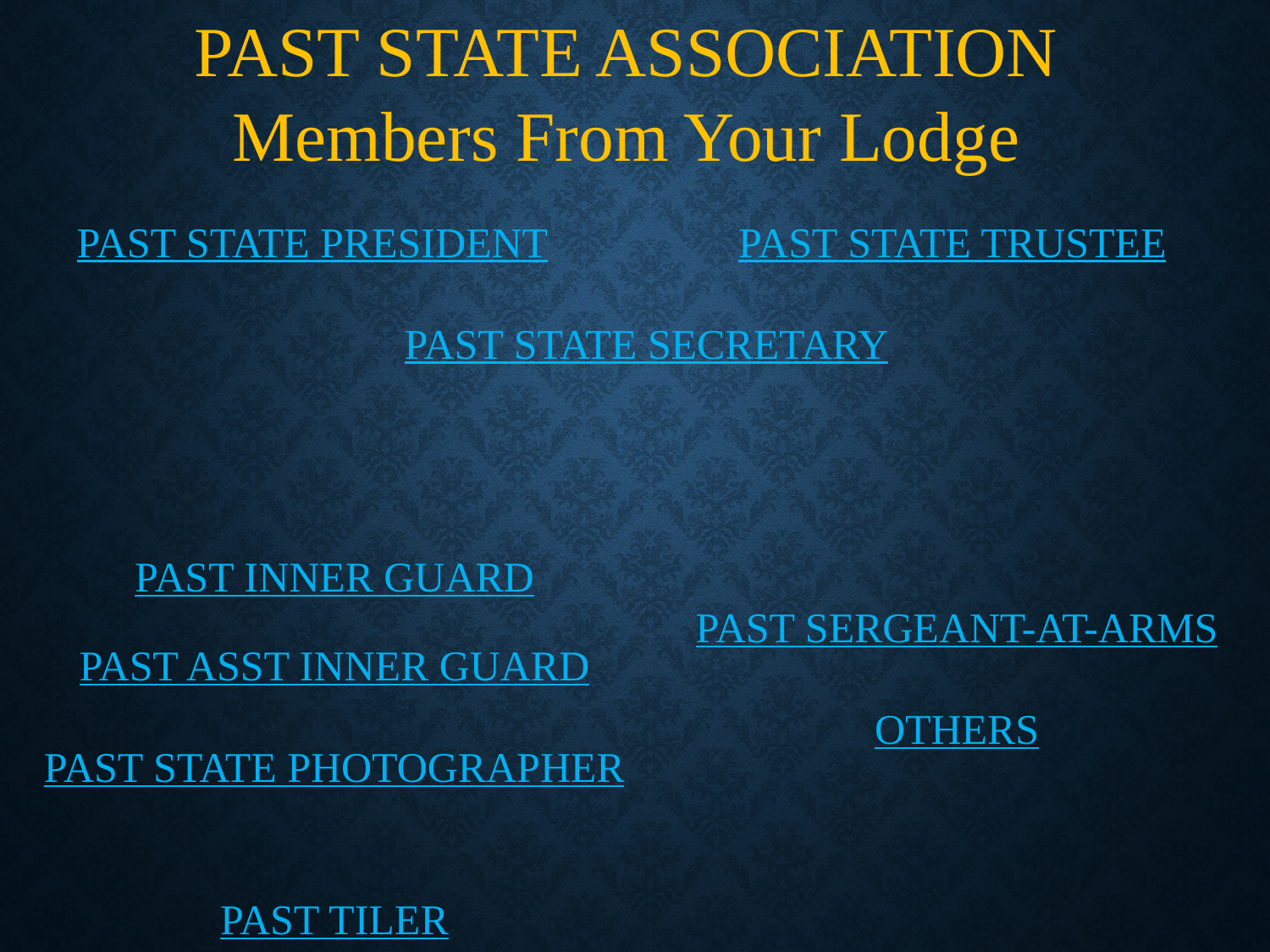

PAST STATE ASSOCIATION
Members From Your Lodge

     PAST STATE PRESIDENT                  PAST STATE TRUSTEE

PAST STATE SECRETARY

PAST INNER GUARD

PAST ASST INNER GUARD

PAST STATE PHOTOGRAPHER

PAST TILER

PAST SERGEANT-AT-ARMS

OTHERS